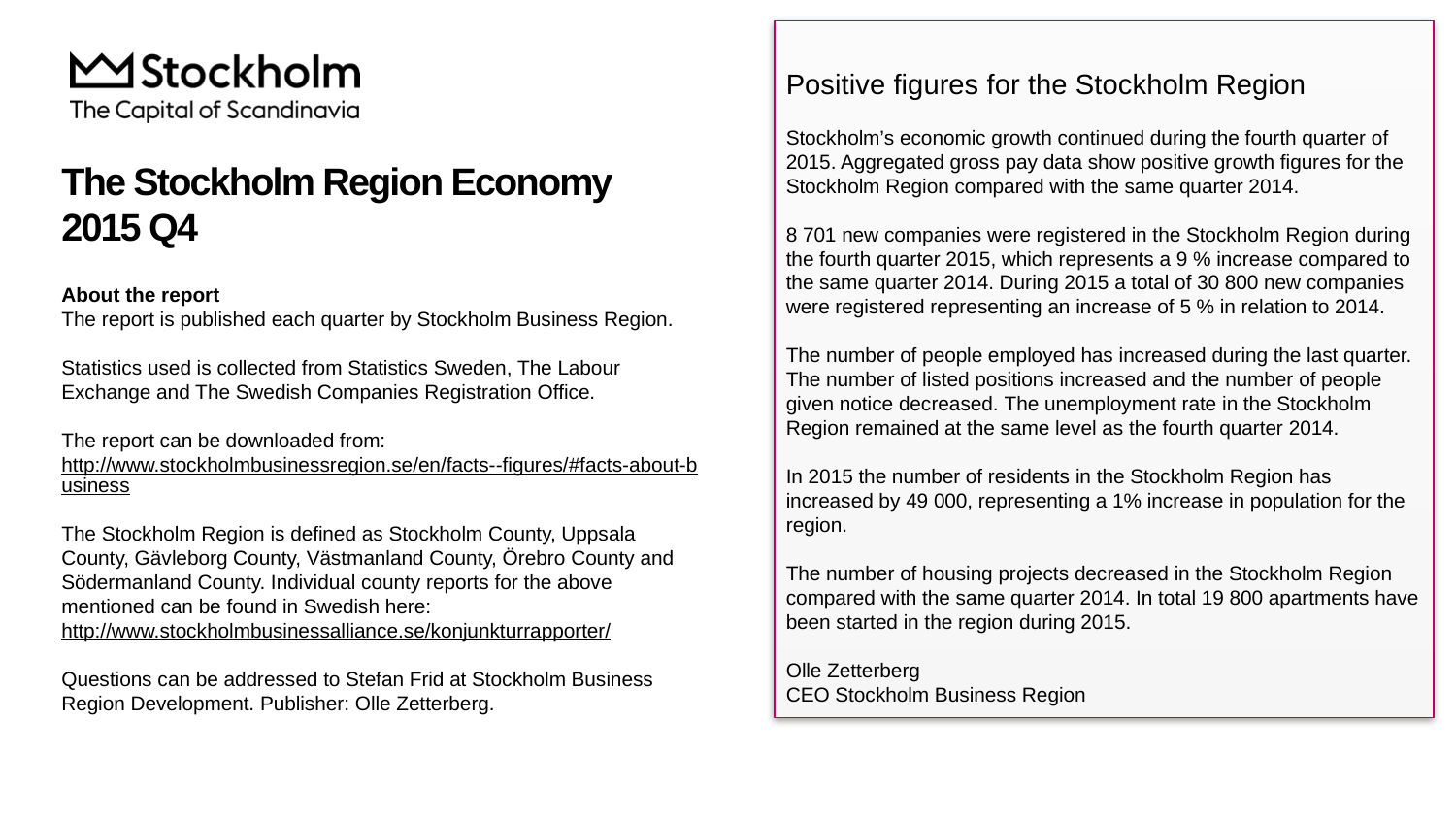

Positive figures for the Stockholm Region
Stockholm’s economic growth continued during the fourth quarter of 2015. Aggregated gross pay data show positive growth figures for the Stockholm Region compared with the same quarter 2014.
8 701 new companies were registered in the Stockholm Region during the fourth quarter 2015, which represents a 9 % increase compared to the same quarter 2014. During 2015 a total of 30 800 new companies were registered representing an increase of 5 % in relation to 2014.

The number of people employed has increased during the last quarter.
The number of listed positions increased and the number of people given notice decreased. The unemployment rate in the Stockholm Region remained at the same level as the fourth quarter 2014.
In 2015 the number of residents in the Stockholm Region has increased by 49 000, representing a 1% increase in population for the region.

The number of housing projects decreased in the Stockholm Region compared with the same quarter 2014. In total 19 800 apartments have been started in the region during 2015.
Olle Zetterberg
CEO Stockholm Business Region
# The Stockholm Region Economy 2015 Q4
About the report
The report is published each quarter by Stockholm Business Region.

Statistics used is collected from Statistics Sweden, The Labour Exchange and The Swedish Companies Registration Office.

The report can be downloaded from:
http://www.stockholmbusinessregion.se/en/facts--figures/#facts-about-business

The Stockholm Region is defined as Stockholm County, Uppsala County, Gävleborg County, Västmanland County, Örebro County and Södermanland County. Individual county reports for the above mentioned can be found in Swedish here: http://www.stockholmbusinessalliance.se/konjunkturrapporter/
Questions can be addressed to Stefan Frid at Stockholm Business Region Development. Publisher: Olle Zetterberg.